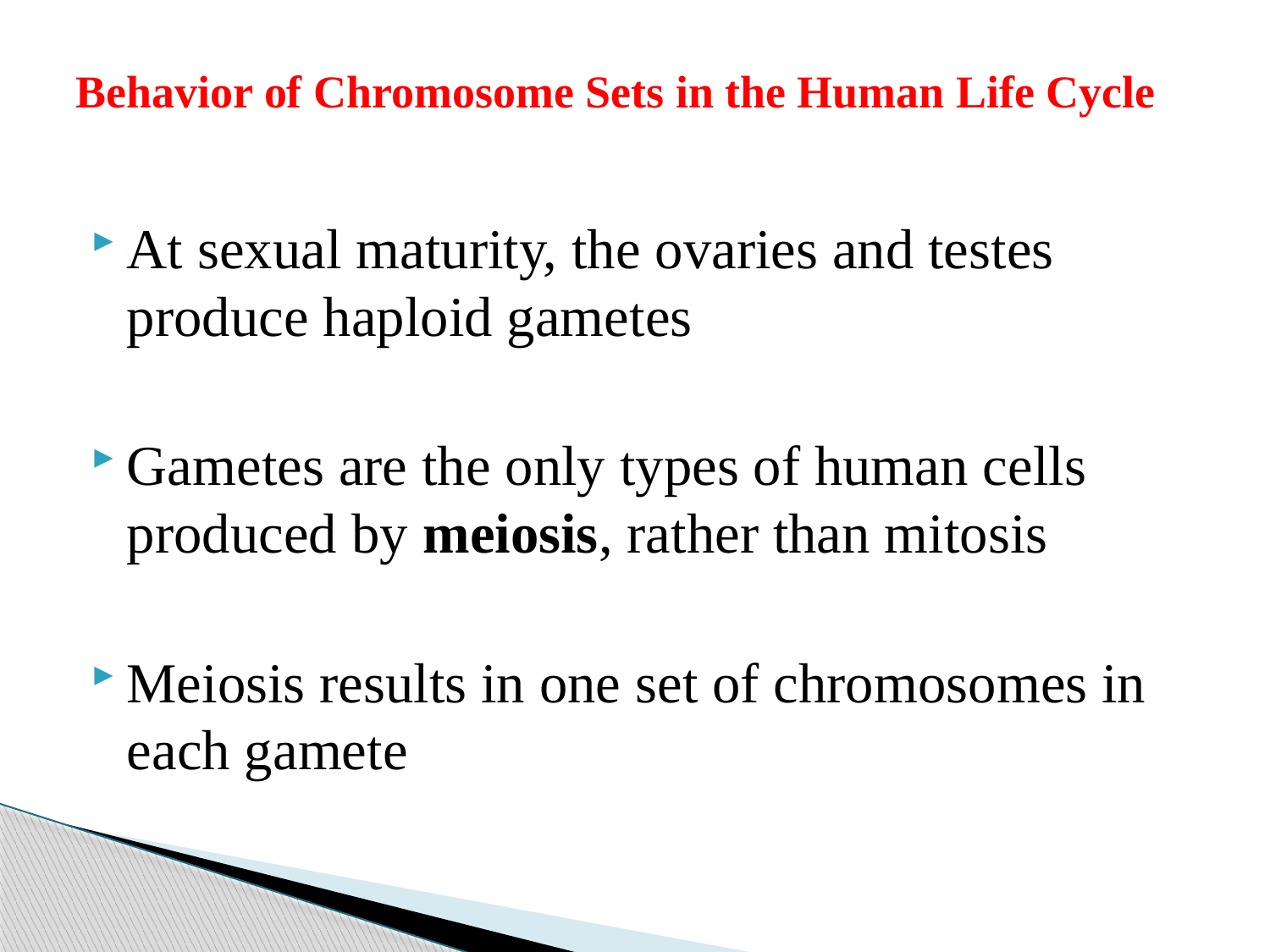

# Behavior of Chromosome Sets in the Human Life Cycle
At sexual maturity, the ovaries and testes produce haploid gametes

Gametes are the only types of human cells produced by meiosis, rather than mitosis

Meiosis results in one set of chromosomes in each gamete